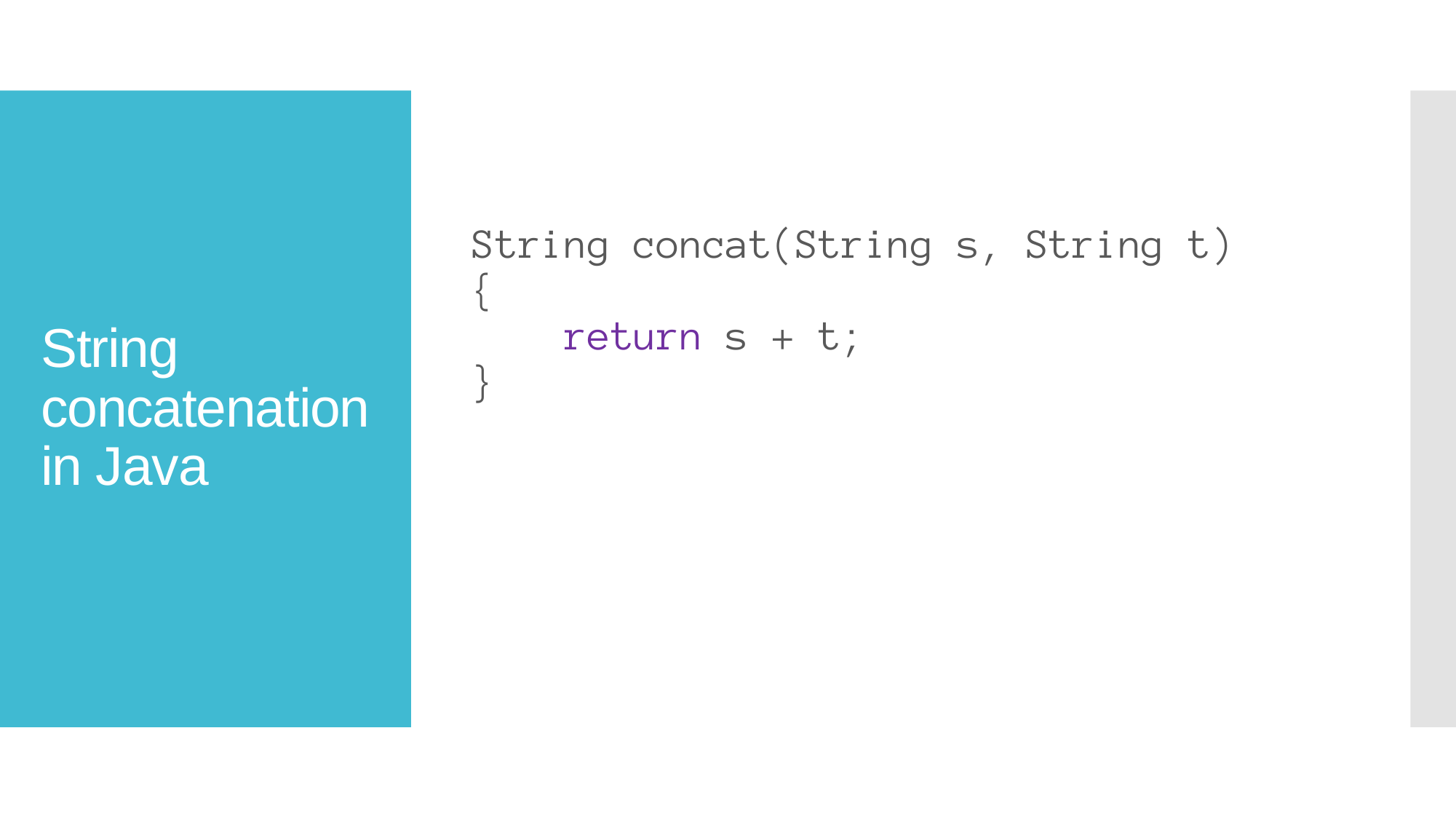

String concat(String s, String t)
{
    return s + t;
}

# String concatenation in Java